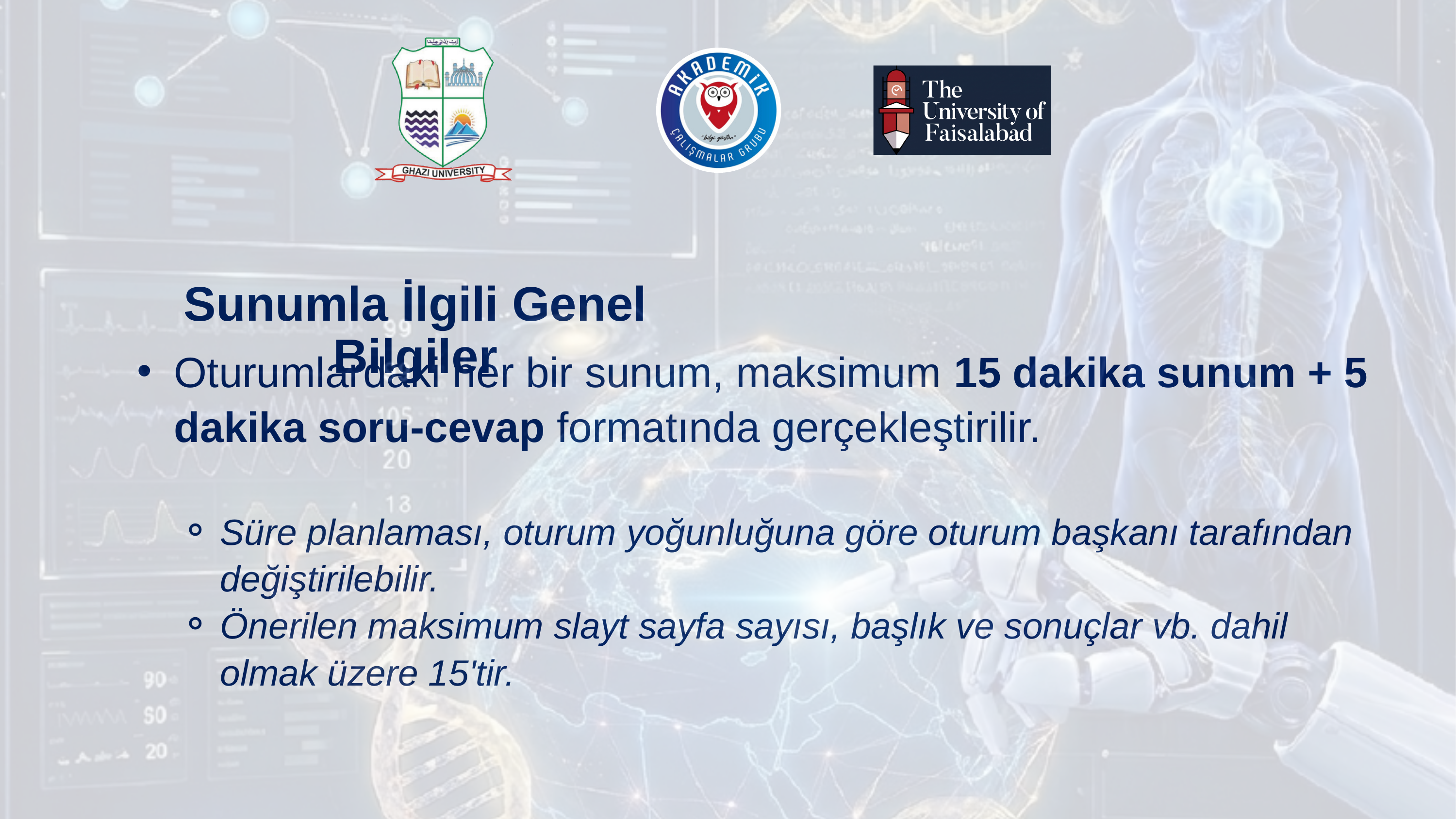

Oturumlardaki her bir sunum, maksimum 15 dakika sunum + 5 dakika soru-cevap formatında gerçekleştirilir.

Süre planlaması, oturum yoğunluğuna göre oturum başkanı tarafından değiştirilebilir.
Önerilen maksimum slayt sayfa sayısı, başlık ve sonuçlar vb. dahil olmak üzere 15'tir.
Sunumla İlgili Genel Bilgiler